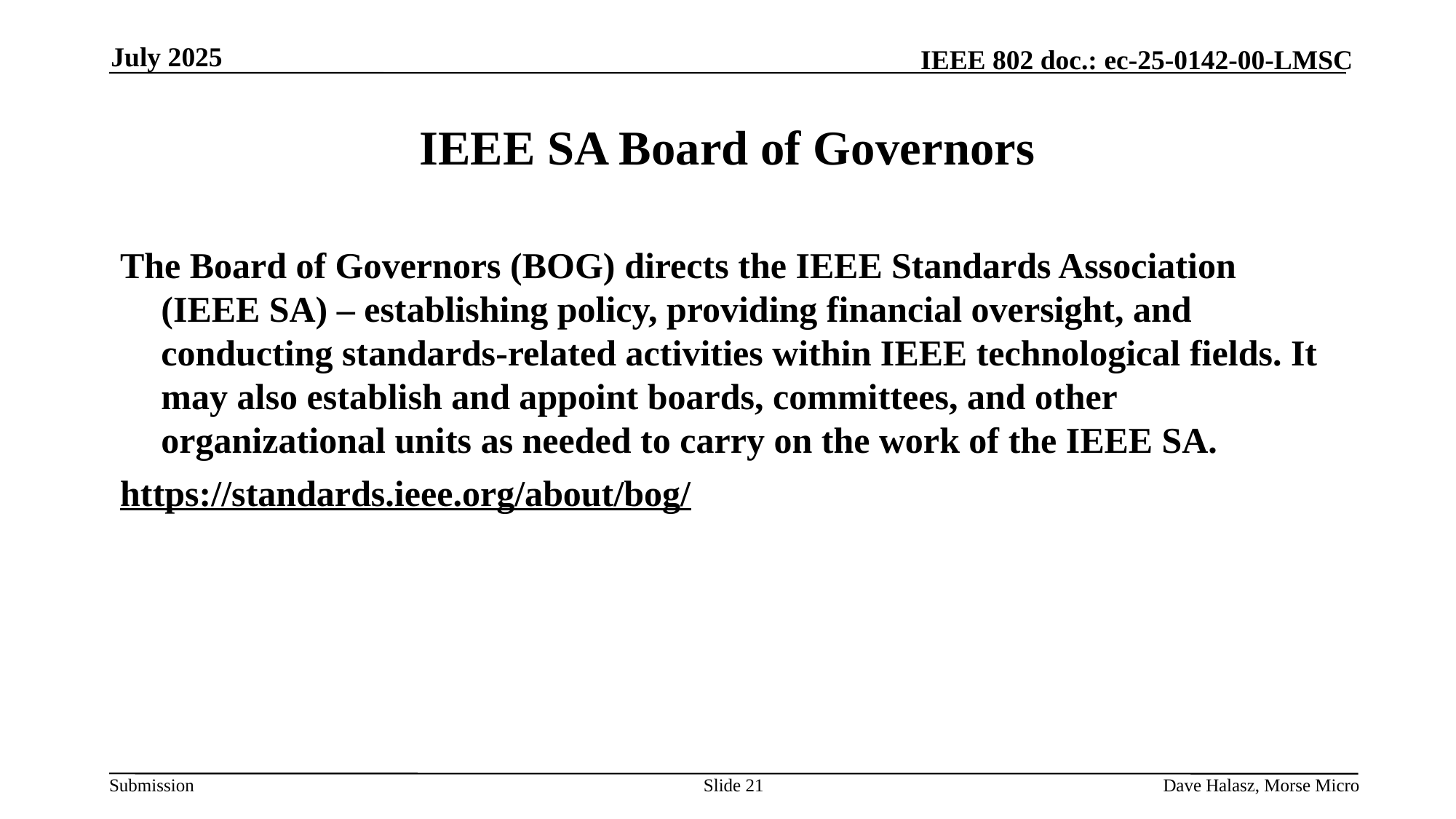

July 2025
# IEEE SA Board of Governors
The Board of Governors (BOG) directs the IEEE Standards Association (IEEE SA) – establishing policy, providing financial oversight, and conducting standards-related activities within IEEE technological fields. It may also establish and appoint boards, committees, and other organizational units as needed to carry on the work of the IEEE SA.
https://standards.ieee.org/about/bog/

Slide 21
Dave Halasz, Morse Micro